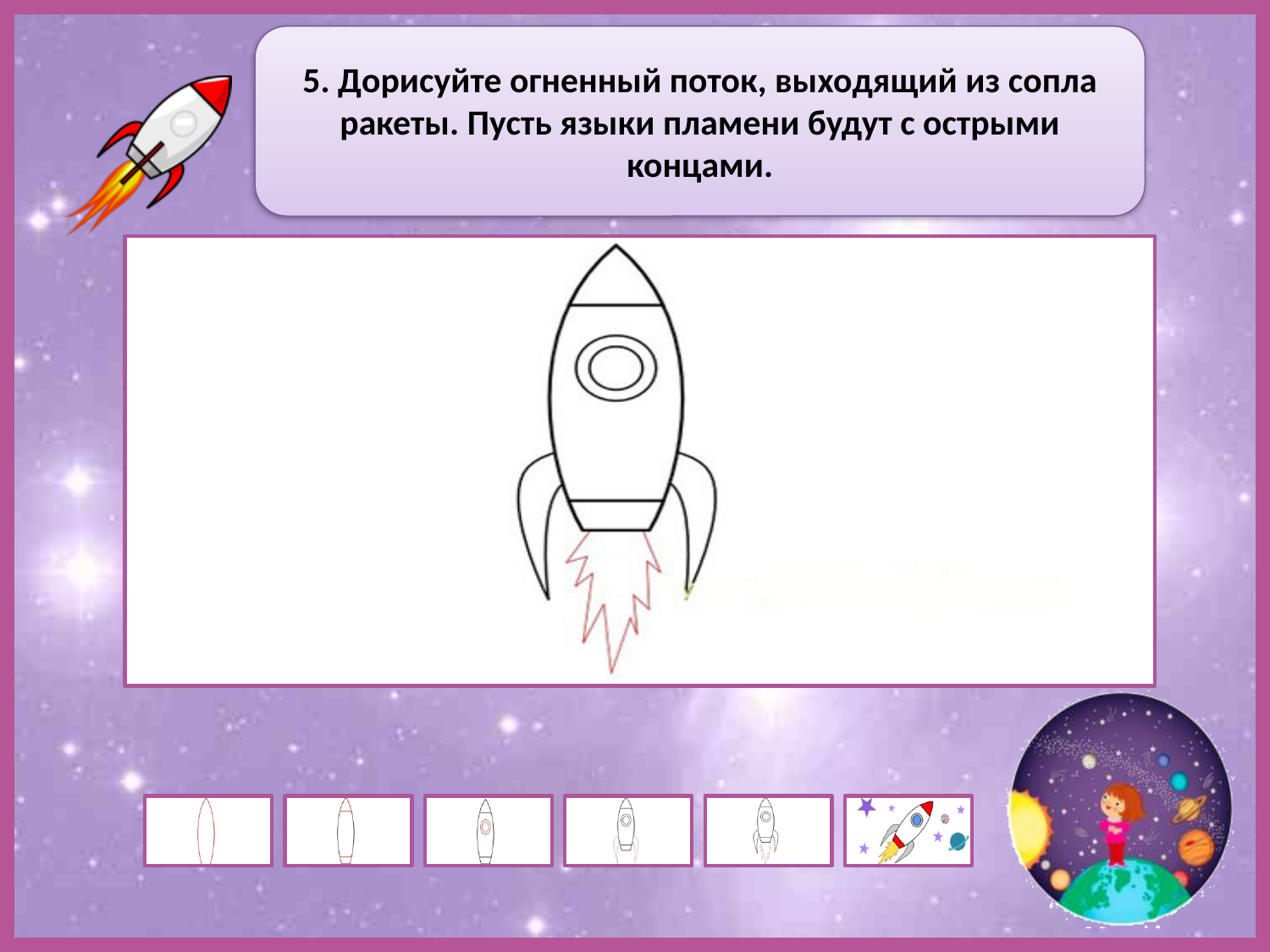

5. Дорисуйте огненный поток, выходящий из сопла ракеты. Пусть языки пламени будут с острыми концами.